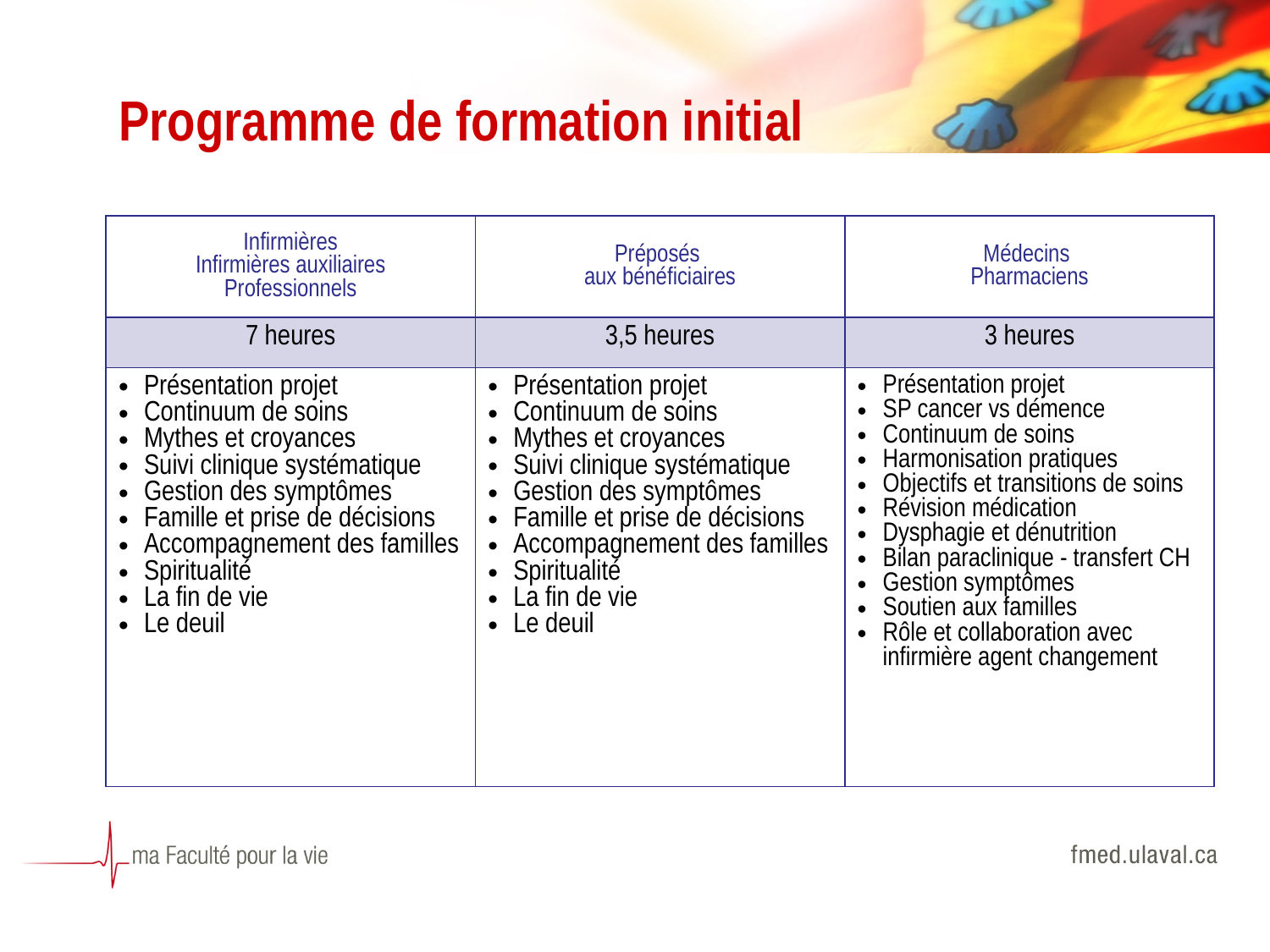

# Programme de formation initial
| Infirmières Infirmières auxiliaires Professionnels | Préposés aux bénéficiaires | Médecins Pharmaciens |
| --- | --- | --- |
| 7 heures | 3,5 heures | 3 heures |
| Présentation projet Continuum de soins Mythes et croyances Suivi clinique systématique Gestion des symptômes Famille et prise de décisions Accompagnement des familles Spiritualité La fin de vie Le deuil | Présentation projet Continuum de soins Mythes et croyances Suivi clinique systématique Gestion des symptômes Famille et prise de décisions Accompagnement des familles Spiritualité La fin de vie Le deuil | Présentation projet SP cancer vs démence Continuum de soins Harmonisation pratiques Objectifs et transitions de soins Révision médication Dysphagie et dénutrition Bilan paraclinique - transfert CH Gestion symptômes Soutien aux familles Rôle et collaboration avec infirmière agent changement |
23